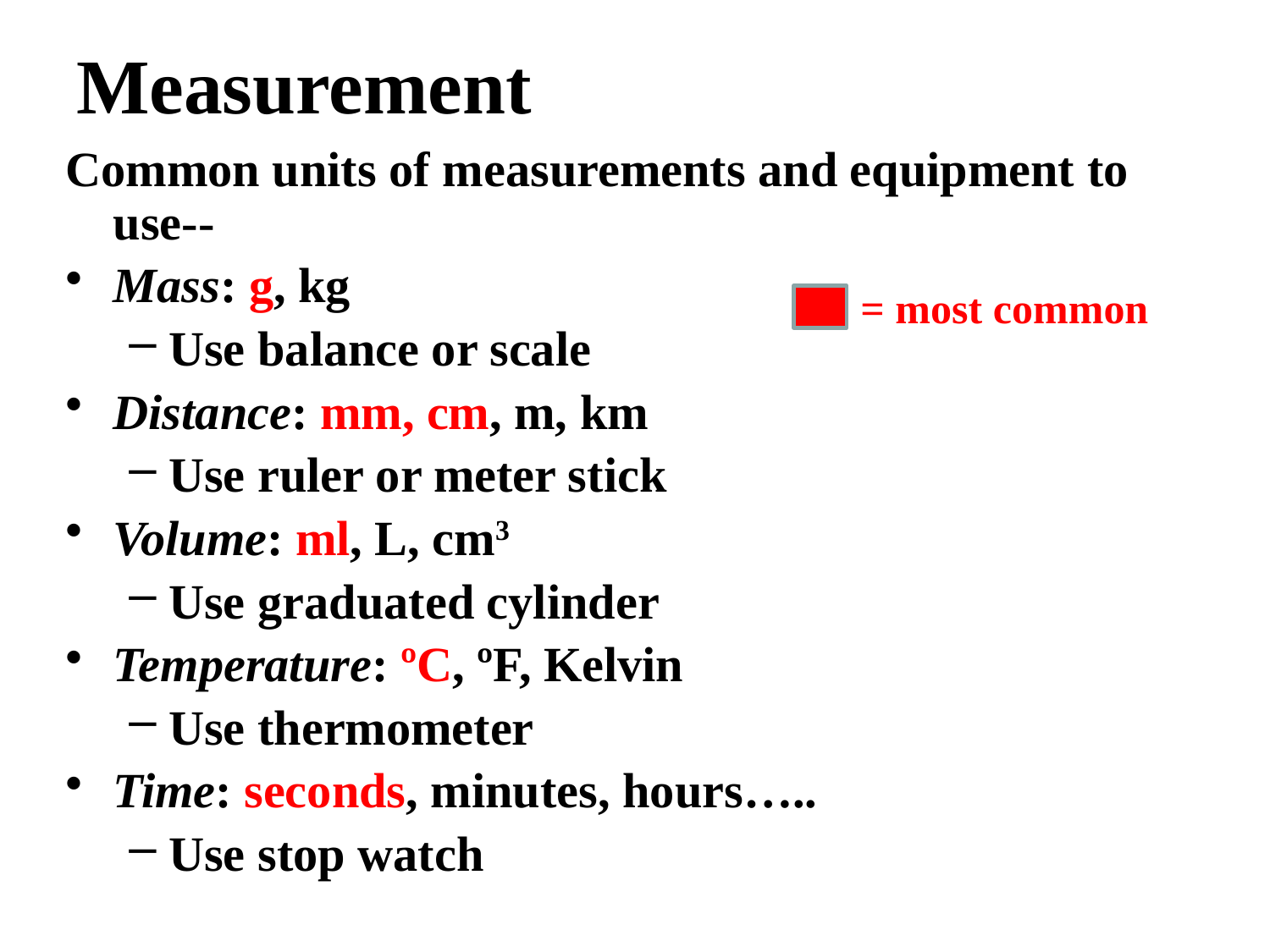

# Measurement
Common units of measurements and equipment to use--
Mass: g, kg
Use balance or scale
Distance: mm, cm, m, km
Use ruler or meter stick
Volume: ml, L, cm3
Use graduated cylinder
Temperature: ºC, ºF, Kelvin
Use thermometer
Time: seconds, minutes, hours…..
Use stop watch
= most common